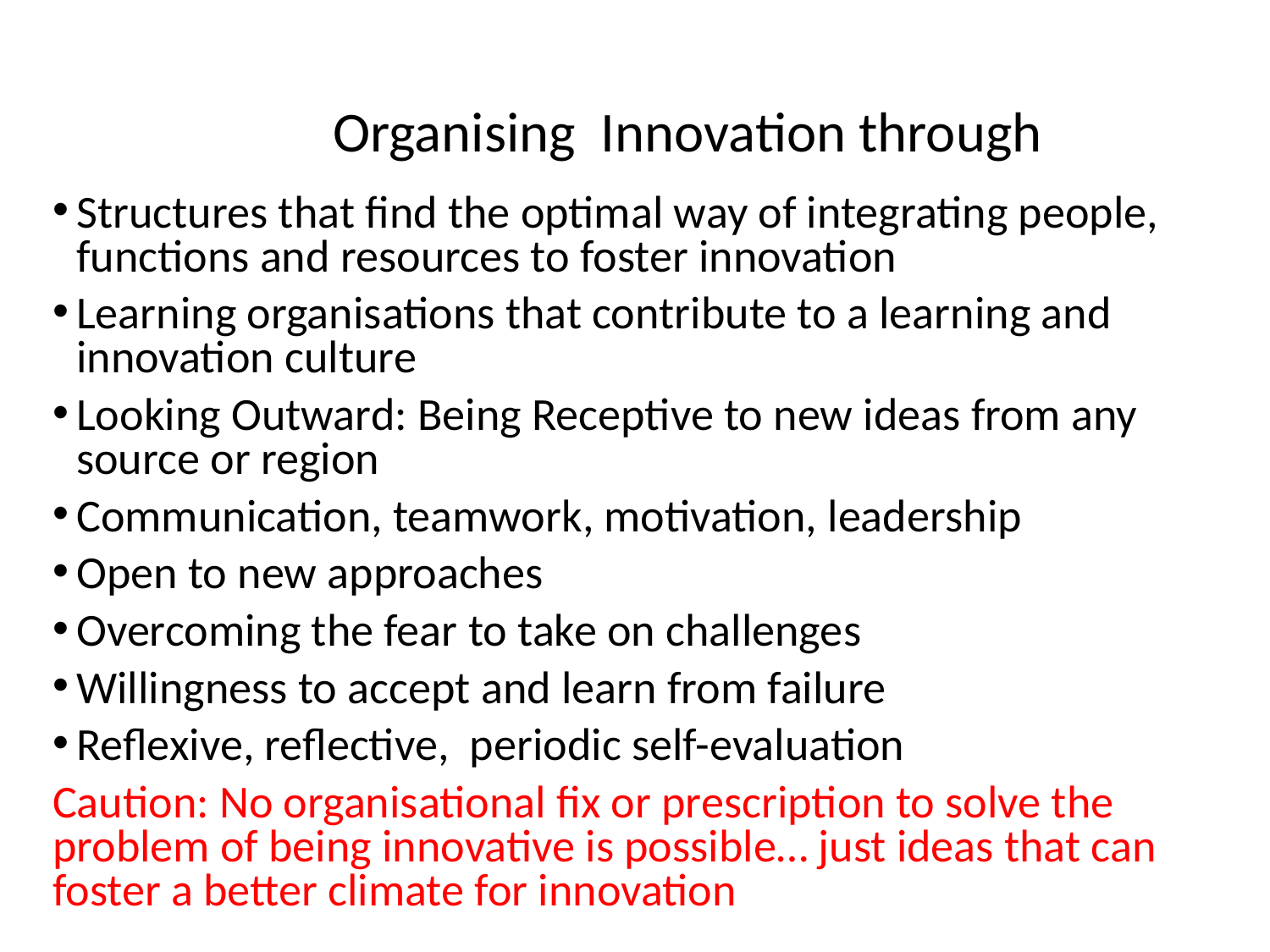

Organising  Innovation through
Structures that find the optimal way of integrating people, functions and resources to foster innovation
Learning organisations that contribute to a learning and innovation culture
Looking Outward: Being Receptive to new ideas from any source or region
Communication, teamwork, motivation, leadership
Open to new approaches
Overcoming the fear to take on challenges
Willingness to accept and learn from failure
Reflexive, reflective,  periodic self-evaluation
Caution: No organisational fix or prescription to solve the problem of being innovative is possible… just ideas that can foster a better climate for innovation